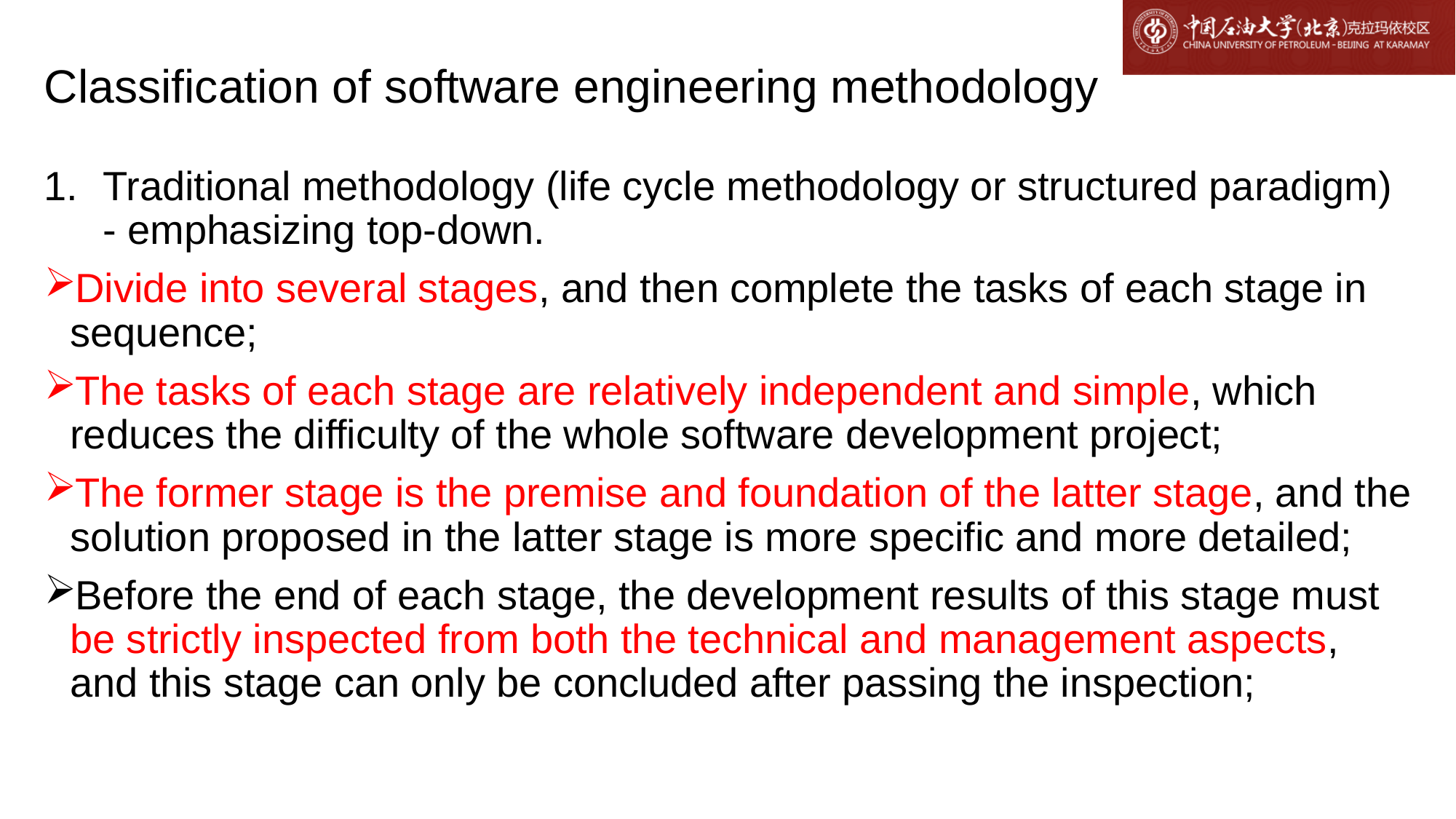

# Classification of software engineering methodology
Traditional methodology (life cycle methodology or structured paradigm) - emphasizing top-down.
Divide into several stages, and then complete the tasks of each stage in sequence;
The tasks of each stage are relatively independent and simple, which reduces the difficulty of the whole software development project;
The former stage is the premise and foundation of the latter stage, and the solution proposed in the latter stage is more specific and more detailed;
Before the end of each stage, the development results of this stage must be strictly inspected from both the technical and management aspects, and this stage can only be concluded after passing the inspection;